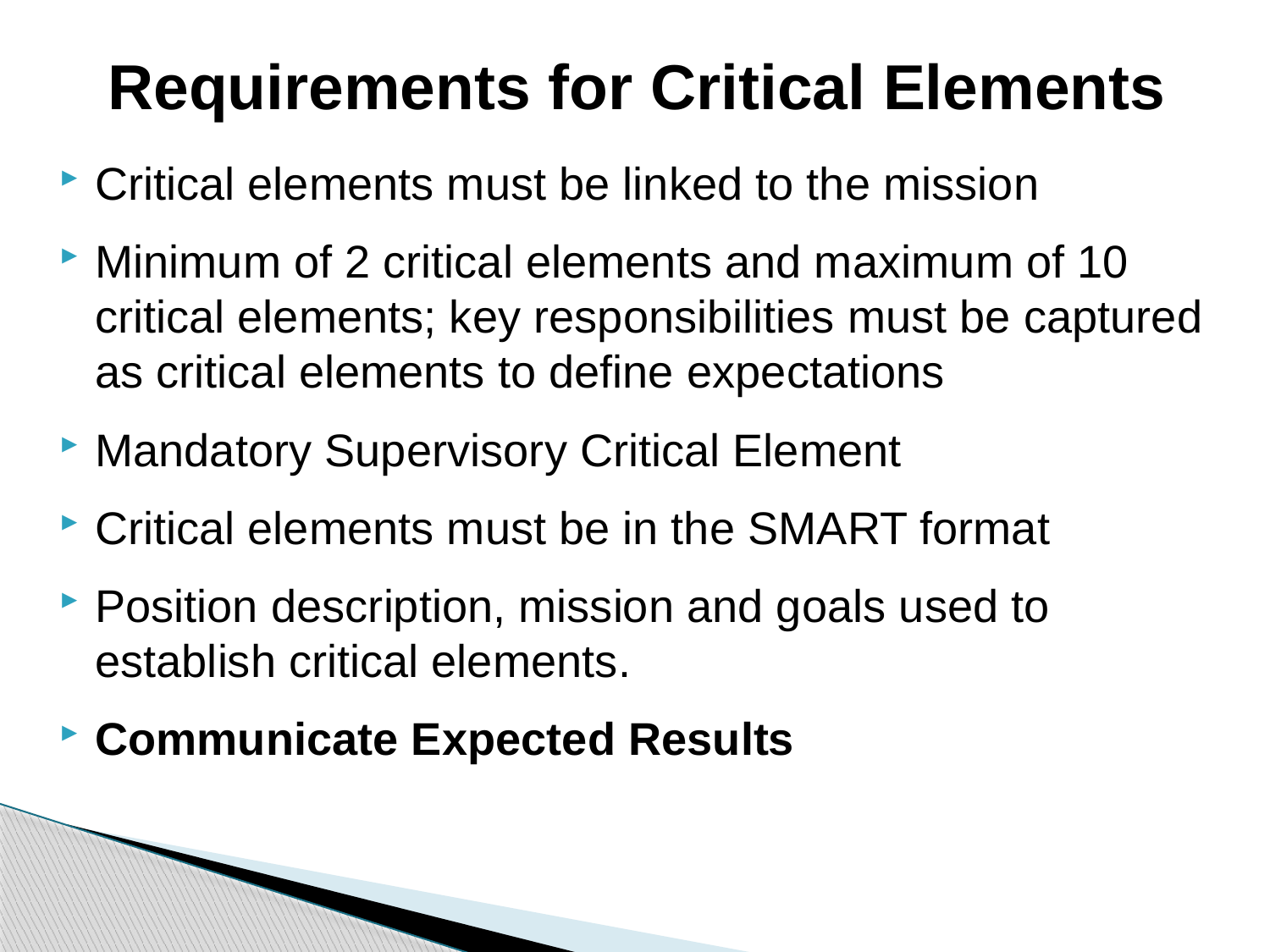

# Requirements for Critical Elements
Critical elements must be linked to the mission
Minimum of 2 critical elements and maximum of 10 critical elements; key responsibilities must be captured as critical elements to define expectations
Mandatory Supervisory Critical Element
Critical elements must be in the SMART format
Position description, mission and goals used to establish critical elements.
Communicate Expected Results